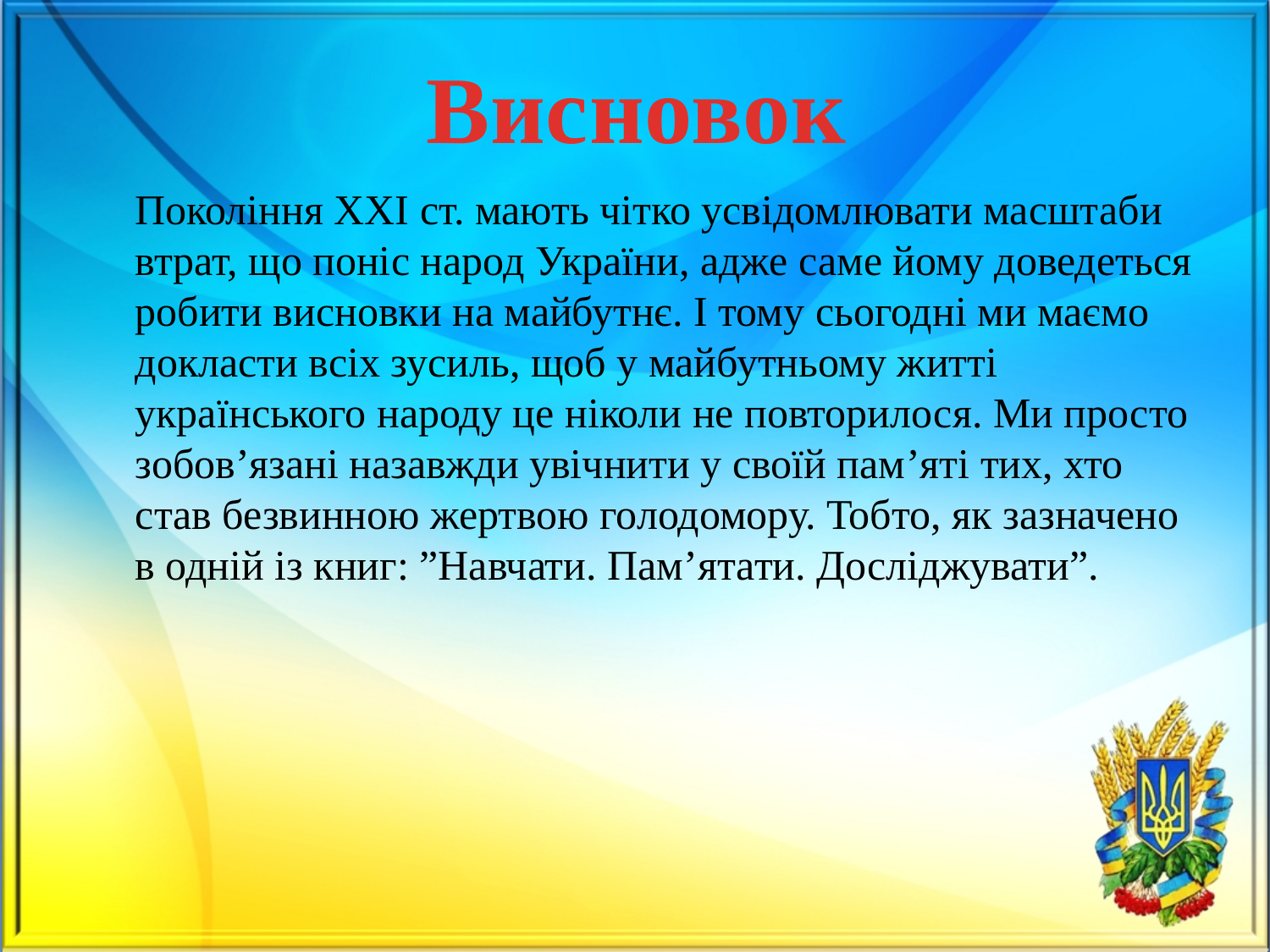

# Висновок
	Покоління XXI ст. мають чітко усвідомлювати масштаби втрат, що поніс народ України, адже саме йому доведеться робити висновки на майбутнє. І тому сьогодні ми маємо докласти всіх зусиль, щоб у майбутньому житті українського народу це ніколи не повторилося. Ми просто зобов’язані назавжди увічнити у своїй пам’яті тих, хто став безвинною жертвою голодомору. Тобто, як зазначено в одній із книг: ”Навчати. Пам’ятати. Досліджувати”.